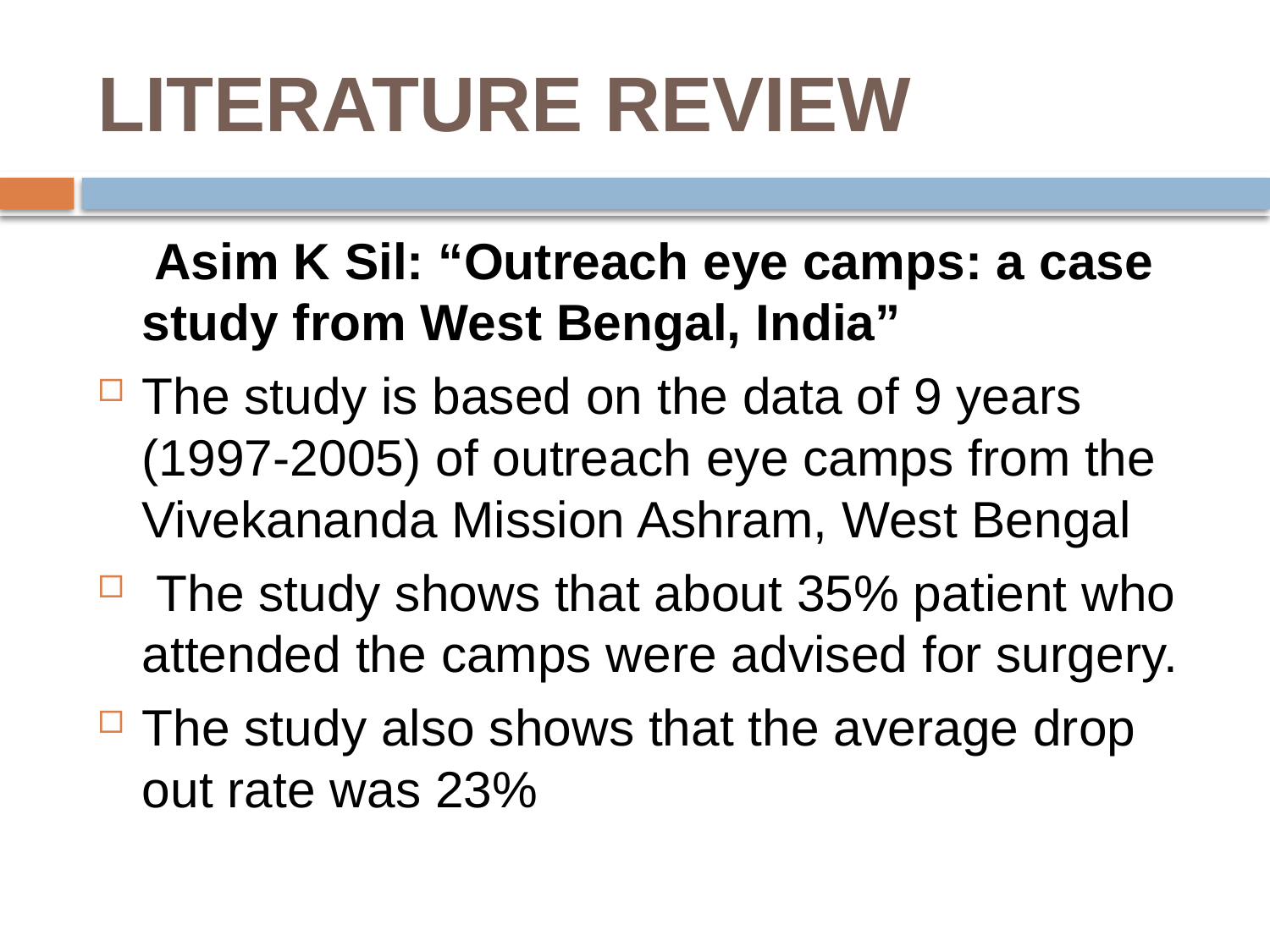

# LITERATURE REVIEW
    Asim K Sil: “Outreach eye camps: a case study from West Bengal, India”
The study is based on the data of 9 years (1997-2005) of outreach eye camps from the Vivekananda Mission Ashram, West Bengal
 The study shows that about 35% patient who attended the camps were advised for surgery.
The study also shows that the average drop out rate was 23%